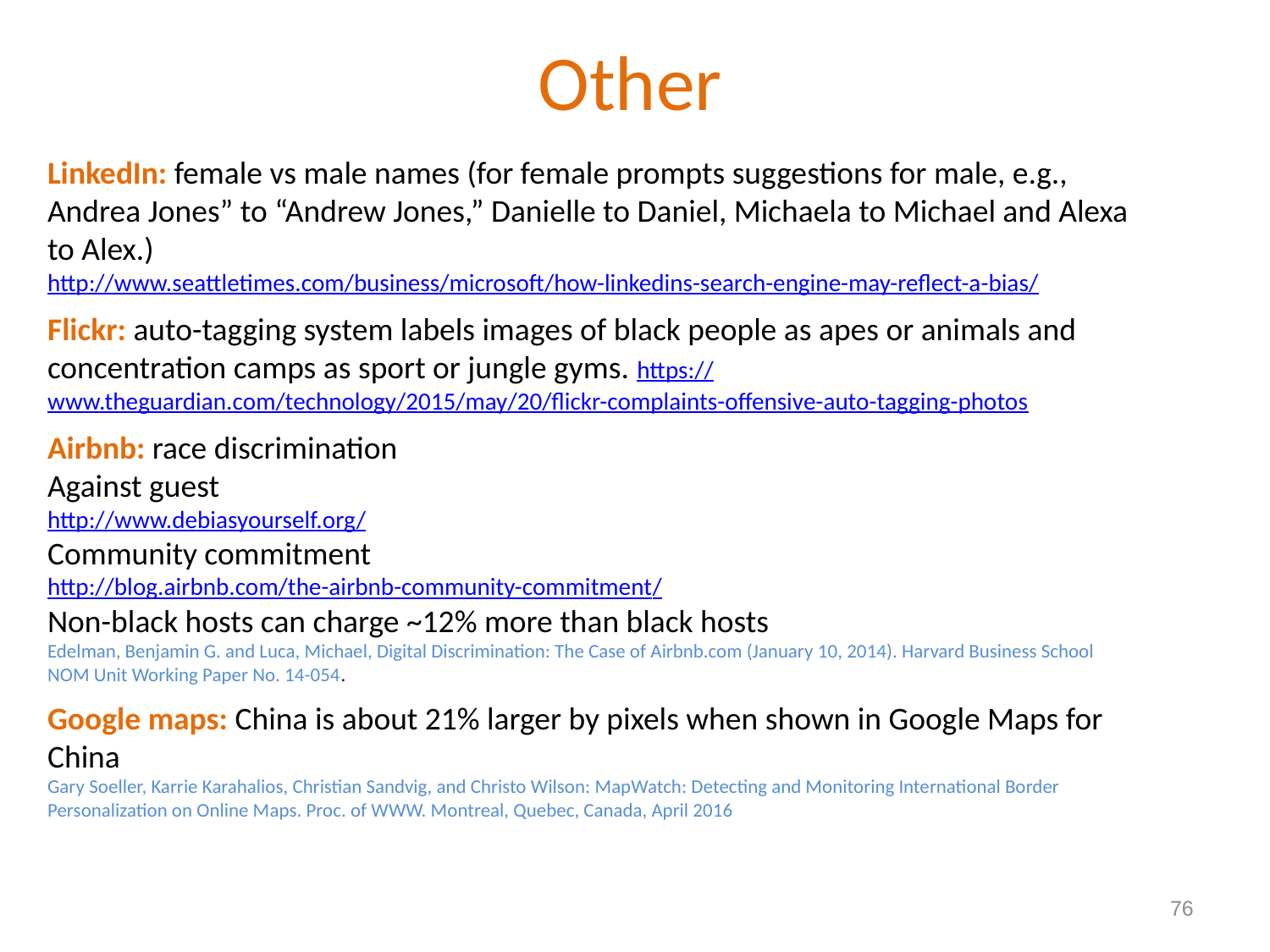

# Other
LinkedIn: female vs male names (for female prompts suggestions for male, e.g., Andrea Jones” to “Andrew Jones,” Danielle to Daniel, Michaela to Michael and Alexa to Alex.)
http://www.seattletimes.com/business/microsoft/how-linkedins-search-engine-may-reflect-a-bias/

Flickr: auto-tagging system labels images of black people as apes or animals and concentration camps as sport or jungle gyms. https://www.theguardian.com/technology/2015/may/20/flickr-complaints-offensive-auto-tagging-photos

Airbnb: race discrimination
Against guest
http://www.debiasyourself.org/
Community commitment
http://blog.airbnb.com/the-airbnb-community-commitment/
Non-black hosts can charge ~12% more than black hosts
Edelman, Benjamin G. and Luca, Michael, Digital Discrimination: The Case of Airbnb.com (January 10, 2014). Harvard Business School NOM Unit Working Paper No. 14-054.

Google maps: China is about 21% larger by pixels when shown in Google Maps for China
Gary Soeller, Karrie Karahalios, Christian Sandvig, and Christo Wilson: MapWatch: Detecting and Monitoring International Border Personalization on Online Maps. Proc. of WWW. Montreal, Quebec, Canada, April 2016
76